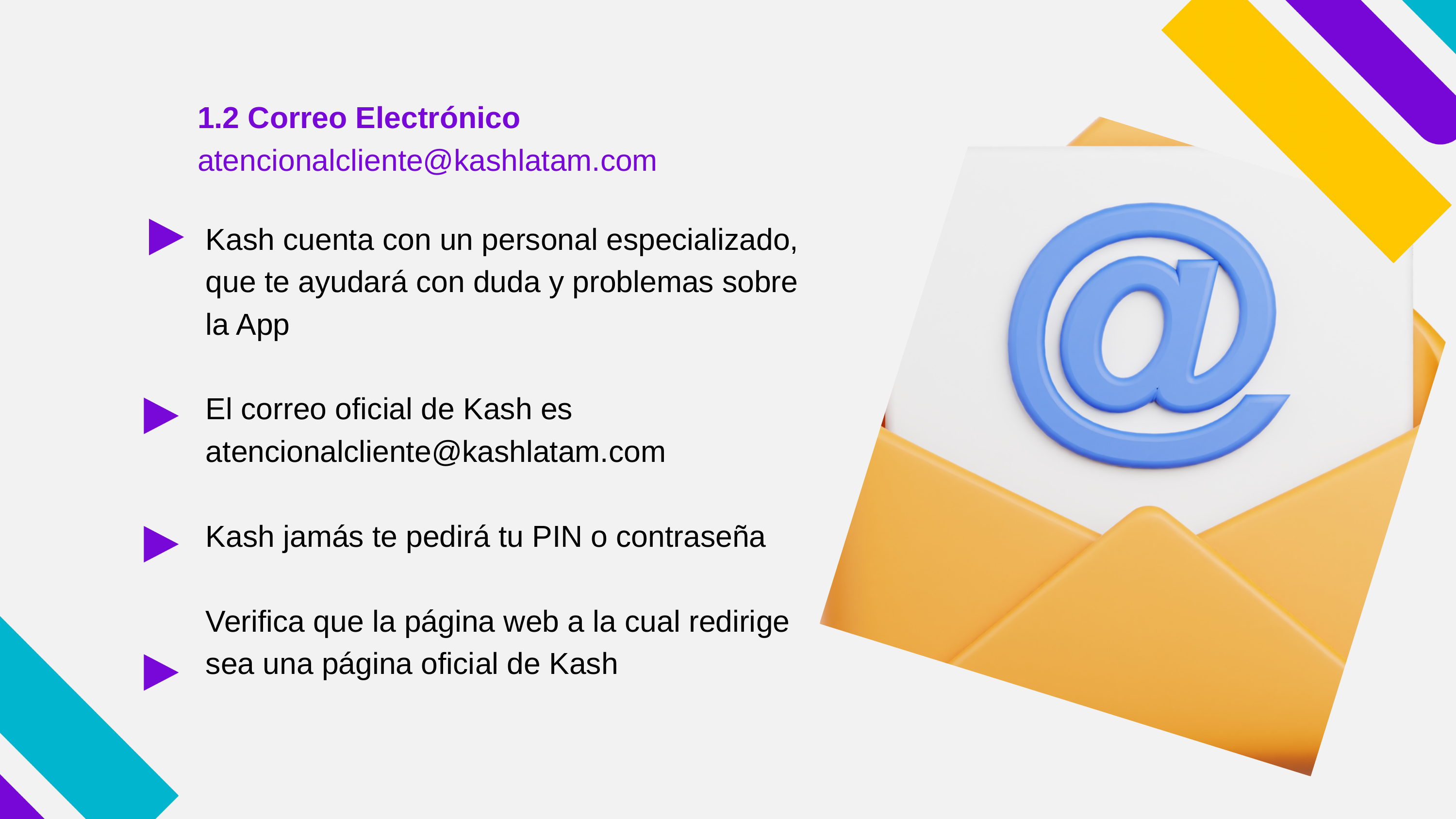

1.2 Correo Electrónico
atencionalcliente@kashlatam.com

Kash cuenta con un personal especializado, que te ayudará con duda y problemas sobre la App

El correo oficial de Kash es atencionalcliente@kashlatam.com

Kash jamás te pedirá tu PIN o contraseña

Verifica que la página web a la cual redirige sea una página oficial de Kash